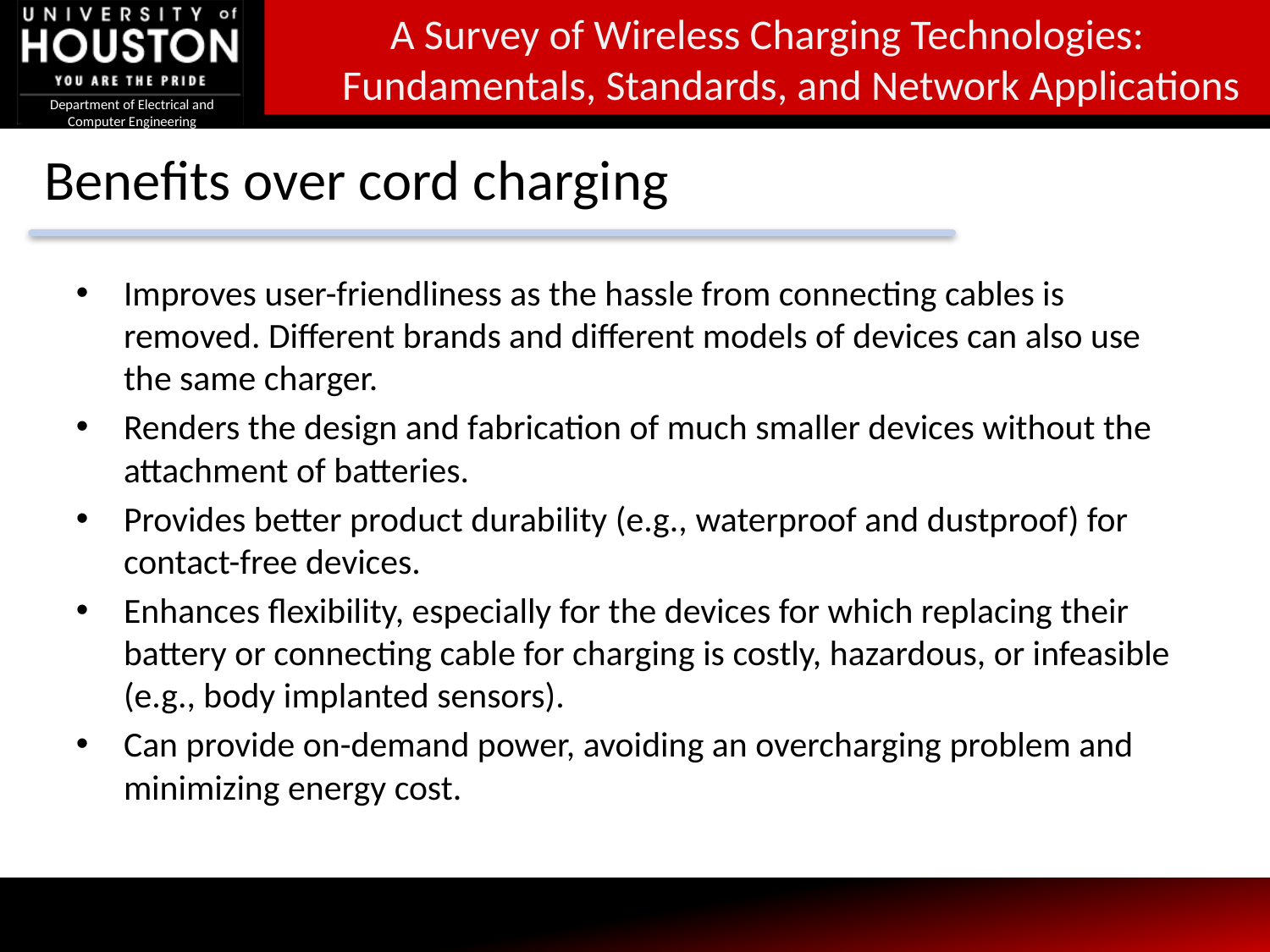

# Benefits over cord charging
Improves user-friendliness as the hassle from connecting cables is removed. Different brands and different models of devices can also use the same charger.
Renders the design and fabrication of much smaller devices without the attachment of batteries.
Provides better product durability (e.g., waterproof and dustproof) for contact-free devices.
Enhances flexibility, especially for the devices for which replacing their battery or connecting cable for charging is costly, hazardous, or infeasible (e.g., body implanted sensors).
Can provide on-demand power, avoiding an overcharging problem and minimizing energy cost.